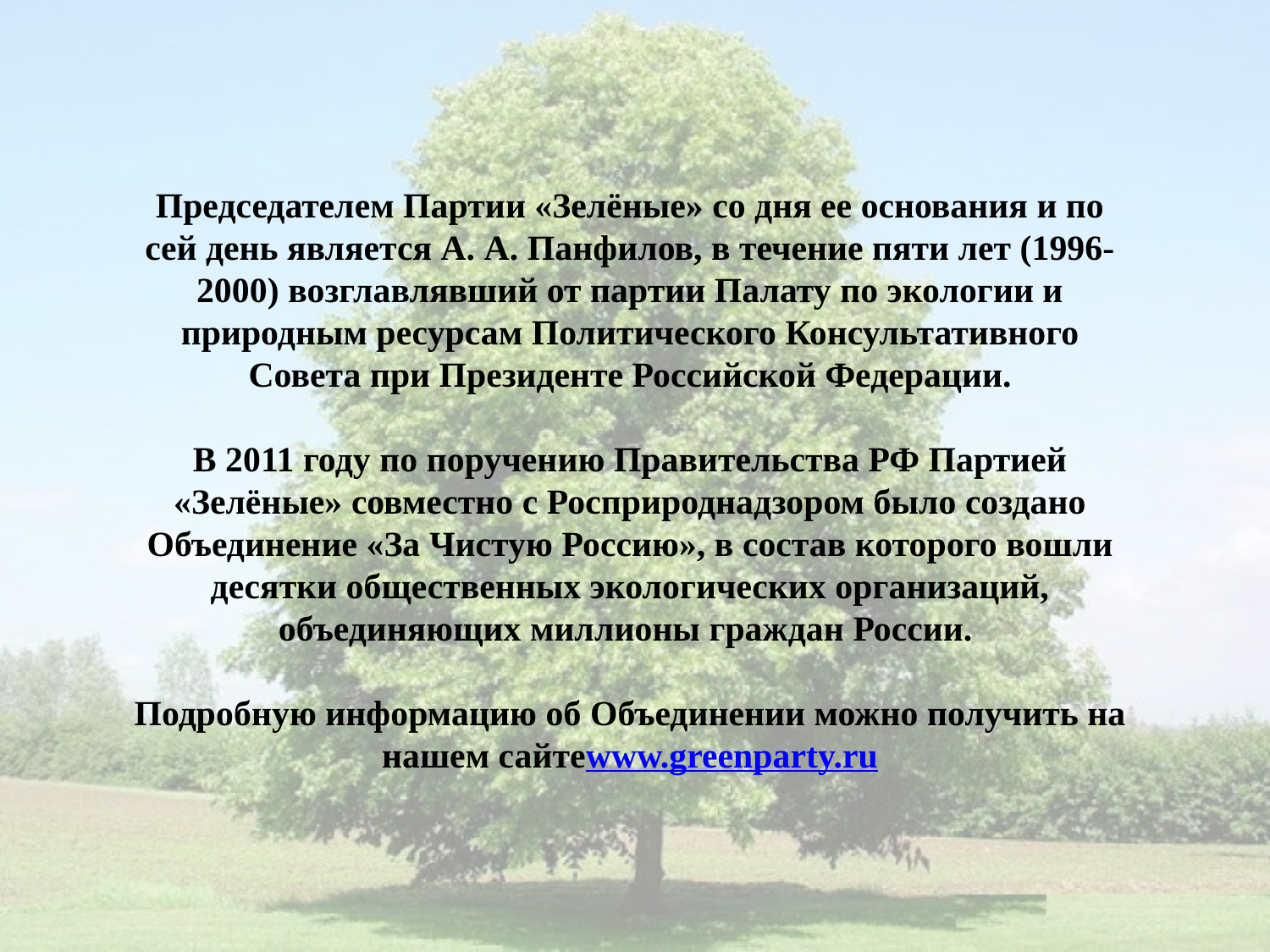

Председателем Партии «Зелёные» со дня ее основания и по сей день является А. А. Панфилов, в течение пяти лет (1996-2000) возглавлявший от партии Палату по экологии и природным ресурсам Политического Консультативного Совета при Президенте Российской Федерации.

В 2011 году по поручению Правительства РФ Партией «Зелёные» совместно с Росприроднадзором было создано Объединение «За Чистую Россию», в состав которого вошли десятки общественных экологических организаций, объединяющих миллионы граждан России.

Подробную информацию об Объединении можно получить на нашем сайтеwww.greenparty.ru